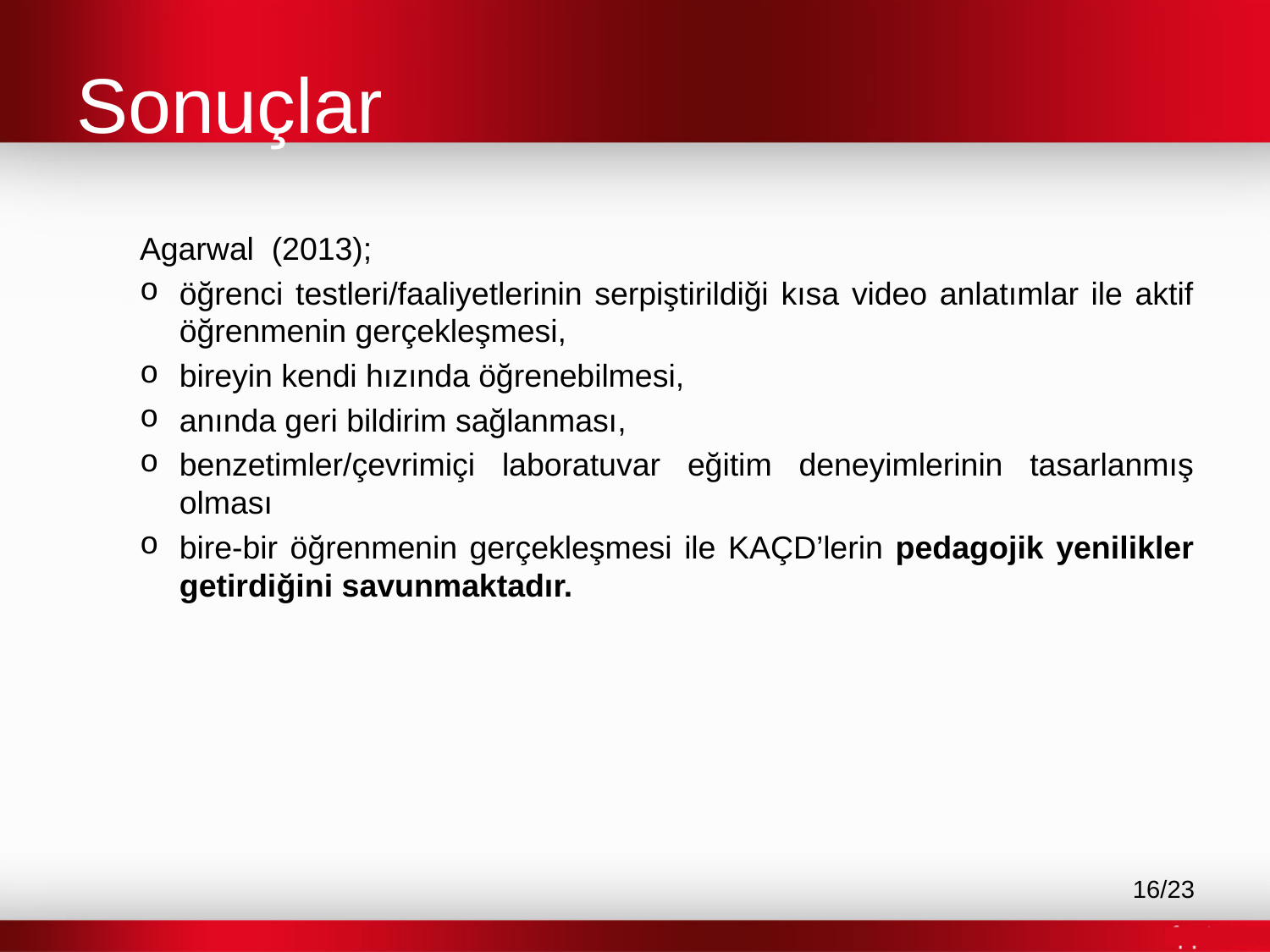

# Sonuçlar
Agarwal  (2013);
öğrenci testleri/faaliyetlerinin serpiştirildiği kısa video anlatımlar ile aktif öğrenmenin gerçekleşmesi,
bireyin kendi hızında öğrenebilmesi,
anında geri bildirim sağlanması,
benzetimler/çevrimiçi laboratuvar eğitim deneyimlerinin tasarlanmış olması
bire-bir öğrenmenin gerçekleşmesi ile KAÇD’lerin pedagojik yenilikler getirdiğini savunmaktadır.

16